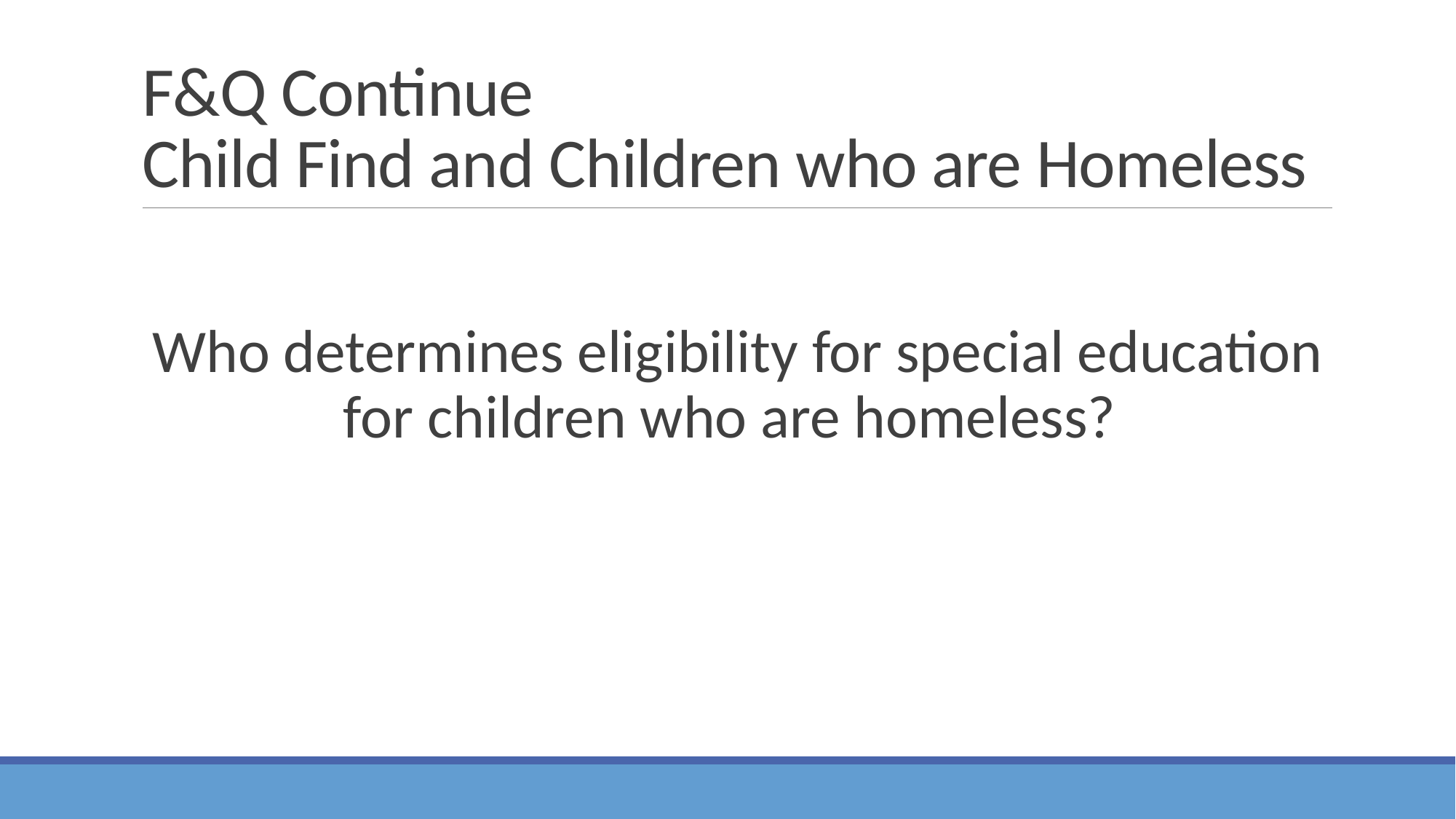

# F&Q Continue Child Find and Children who are Homeless

Who determines eligibility for special education for children who are homeless?